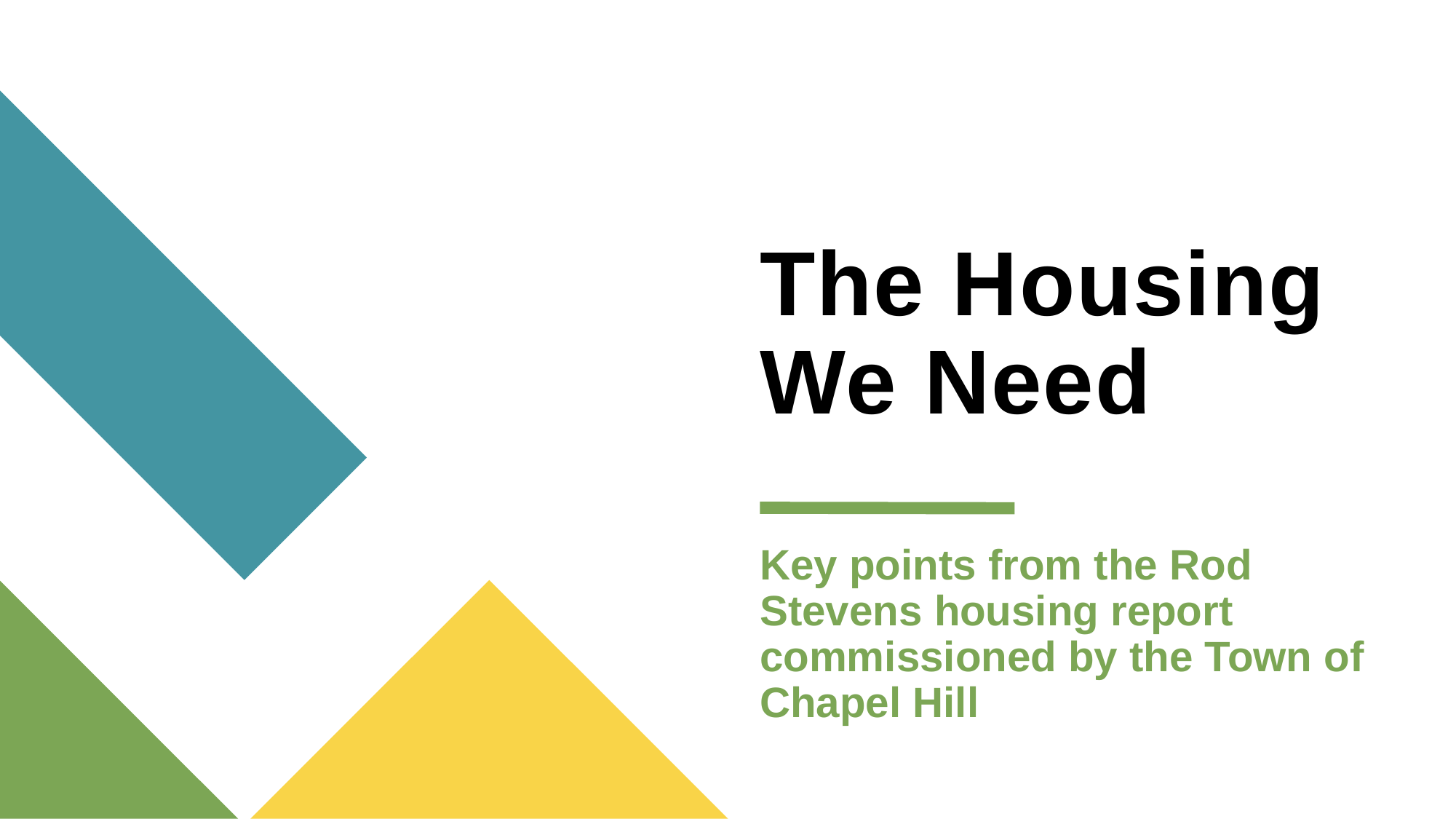

# The Housing We Need
Key points from the Rod Stevens housing report commissioned by the Town of Chapel Hill